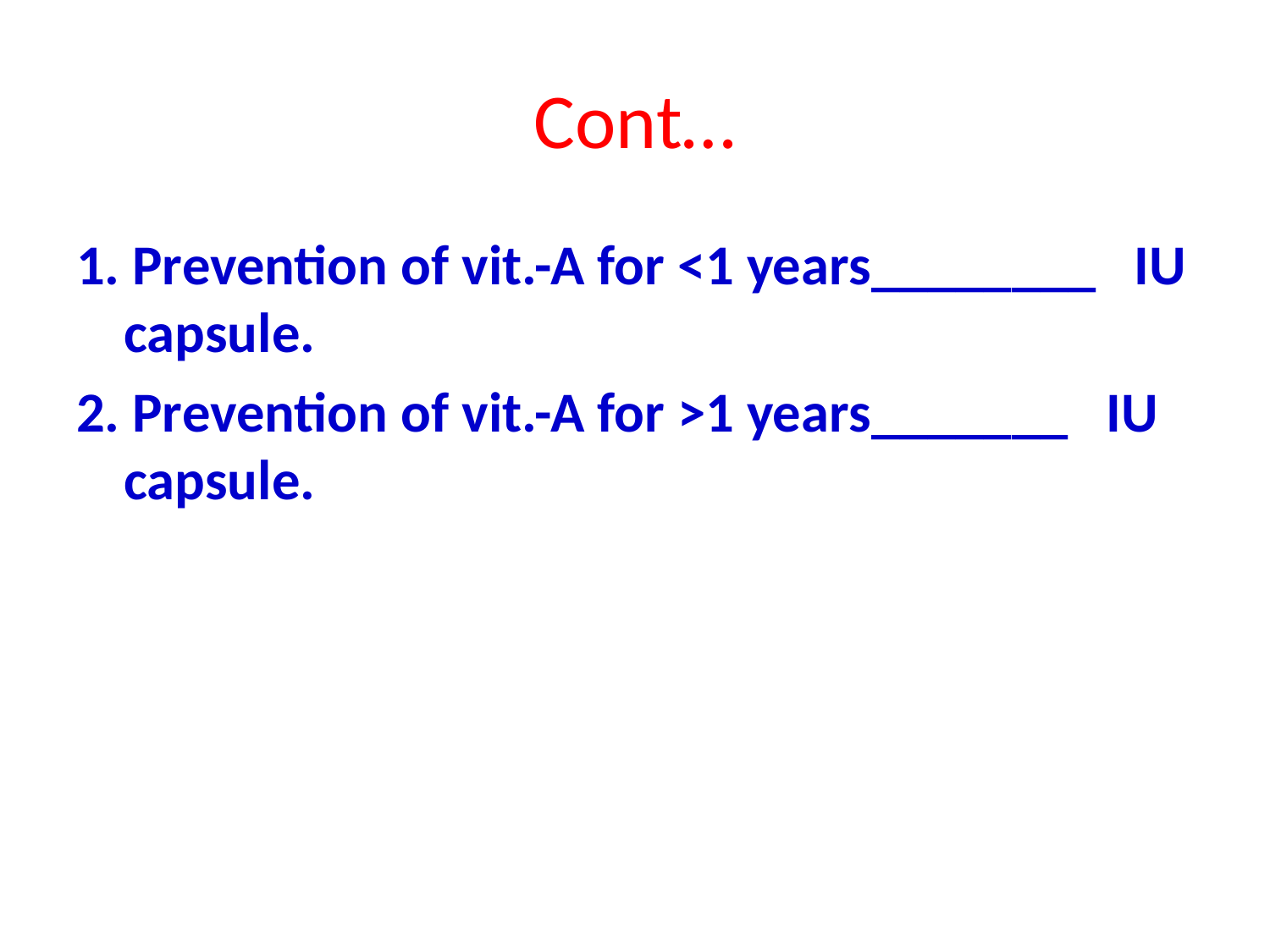

# Cont…
1. Prevention of vit.-A for <1 years________   IU capsule.
2. Prevention of vit.-A for >1 years_______   IU capsule.